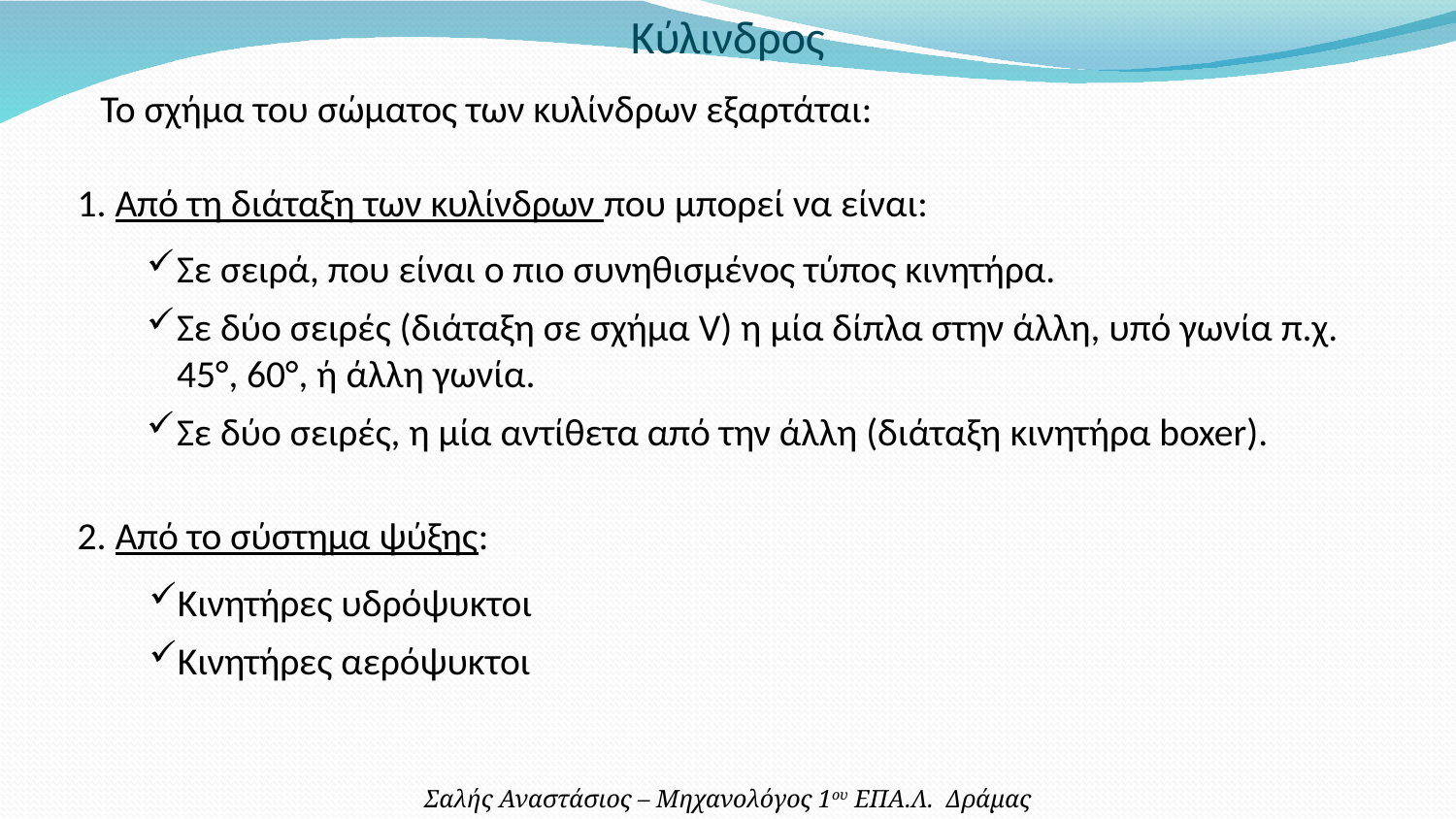

Κύλινδρος
Το σχήμα του σώματος των κυλίνδρων εξαρτάται:
1. Από τη διάταξη των κυλίνδρων που μπορεί να είναι:
Σε σειρά, που είναι ο πιο συνηθισμένος τύπος κινητήρα.
Σε δύο σειρές (διάταξη σε σχήμα V) η μία δίπλα στην άλλη, υπό γωνία π.χ. 45°, 60°, ή άλλη γωνία.
Σε δύο σειρές, η μία αντίθετα από την άλλη (διάταξη κινητήρα boxer).

2. Από το σύστημα ψύξης:
Κινητήρες υδρόψυκτοι
Κινητήρες αερόψυκτοι